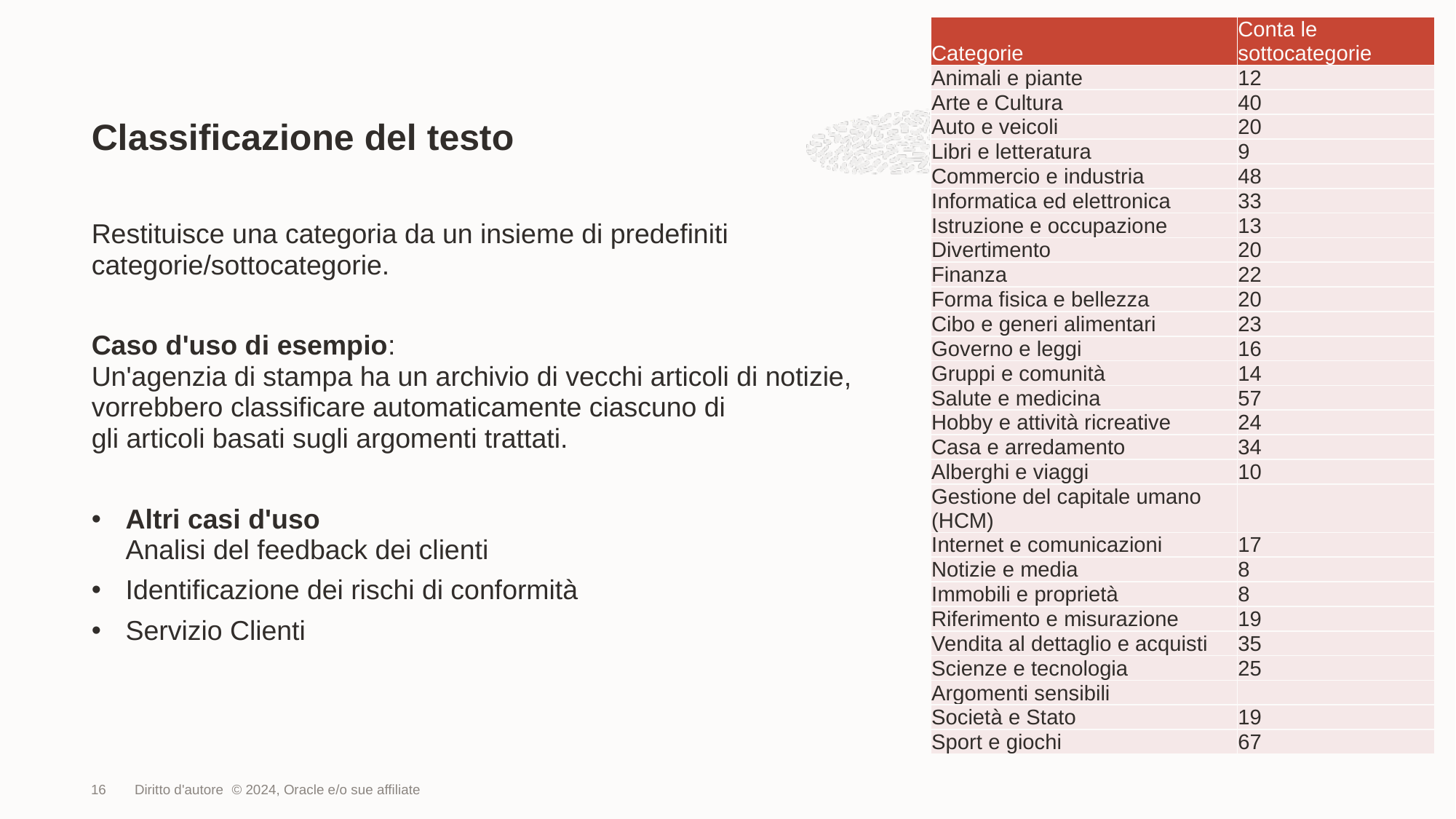

| Categorie | Conta le sottocategorie |
| --- | --- |
| Animali e piante | 12 |
| Arte e Cultura | 40 |
| Auto e veicoli | 20 |
| Libri e letteratura | 9 |
| Commercio e industria | 48 |
| Informatica ed elettronica | 33 |
| Istruzione e occupazione | 13 |
| Divertimento | 20 |
| Finanza | 22 |
| Forma fisica e bellezza | 20 |
| Cibo e generi alimentari | 23 |
| Governo e leggi | 16 |
| Gruppi e comunità | 14 |
| Salute e medicina | 57 |
| Hobby e attività ricreative | 24 |
| Casa e arredamento | 34 |
| Alberghi e viaggi | 10 |
| Gestione del capitale umano (HCM) |  |
| Internet e comunicazioni | 17 |
| Notizie e media | 8 |
| Immobili e proprietà | 8 |
| Riferimento e misurazione | 19 |
| Vendita al dettaglio e acquisti | 35 |
| Scienze e tecnologia | 25 |
| Argomenti sensibili |  |
| Società e Stato | 19 |
| Sport e giochi | 67 |
# Classificazione del testo
Restituisce una categoria da un insieme di predefiniti
categorie/sottocategorie.

Caso d'uso di esempio:
Un'agenzia di stampa ha un archivio di vecchi articoli di notizie,
vorrebbero classificare automaticamente ciascuno di
gli articoli basati sugli argomenti trattati.

Altri casi d'uso
Analisi del feedback dei clienti
Identificazione dei rischi di conformità
Servizio Clienti

16
Diritto d'autore © 2024, Oracle e/o sue affiliate